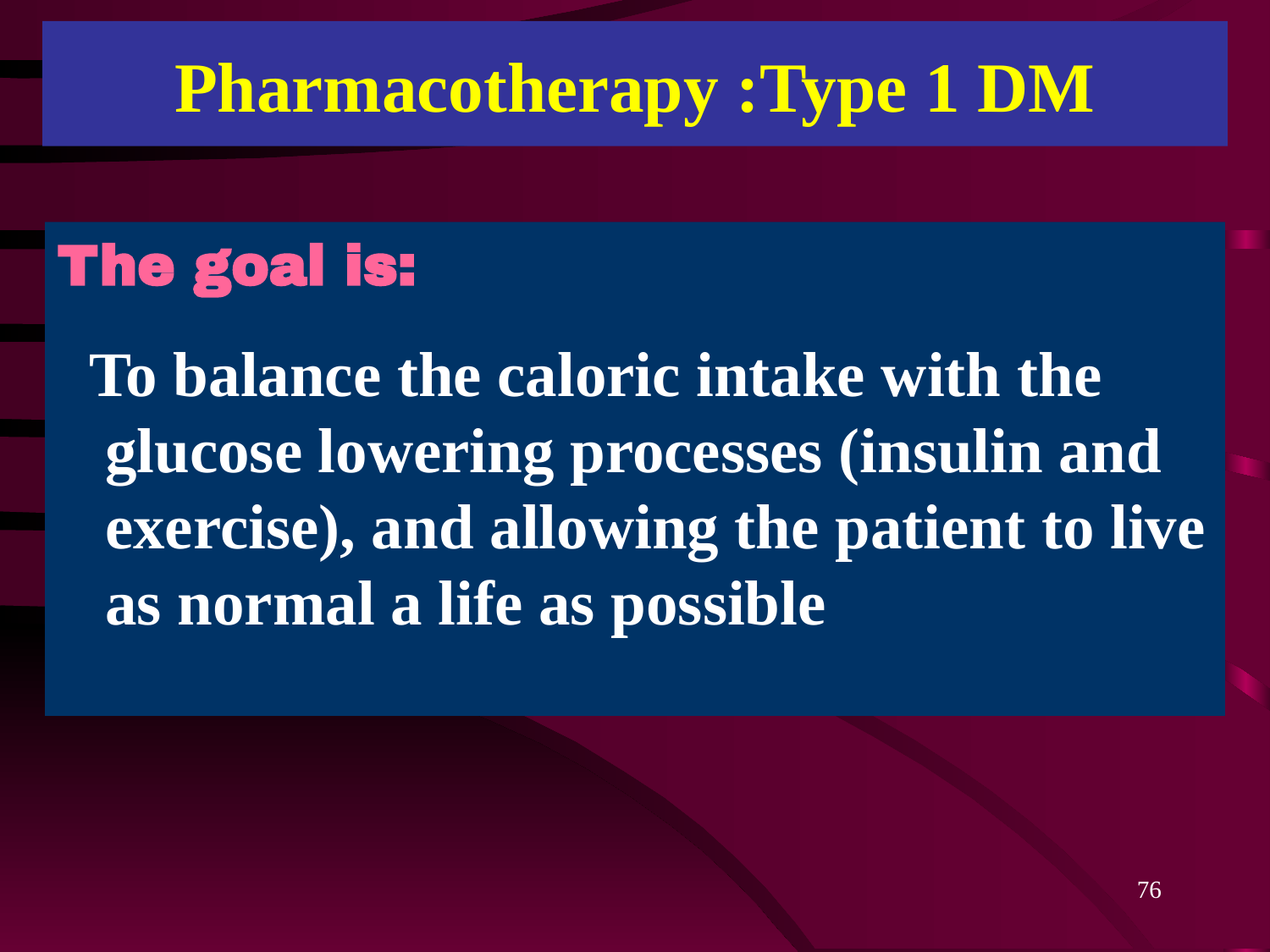

# Pharmacotherapy :Type 1 DM
The goal is:

  To balance the caloric intake with the glucose lowering processes (insulin and exercise), and allowing the patient to live as normal a life as possible

76